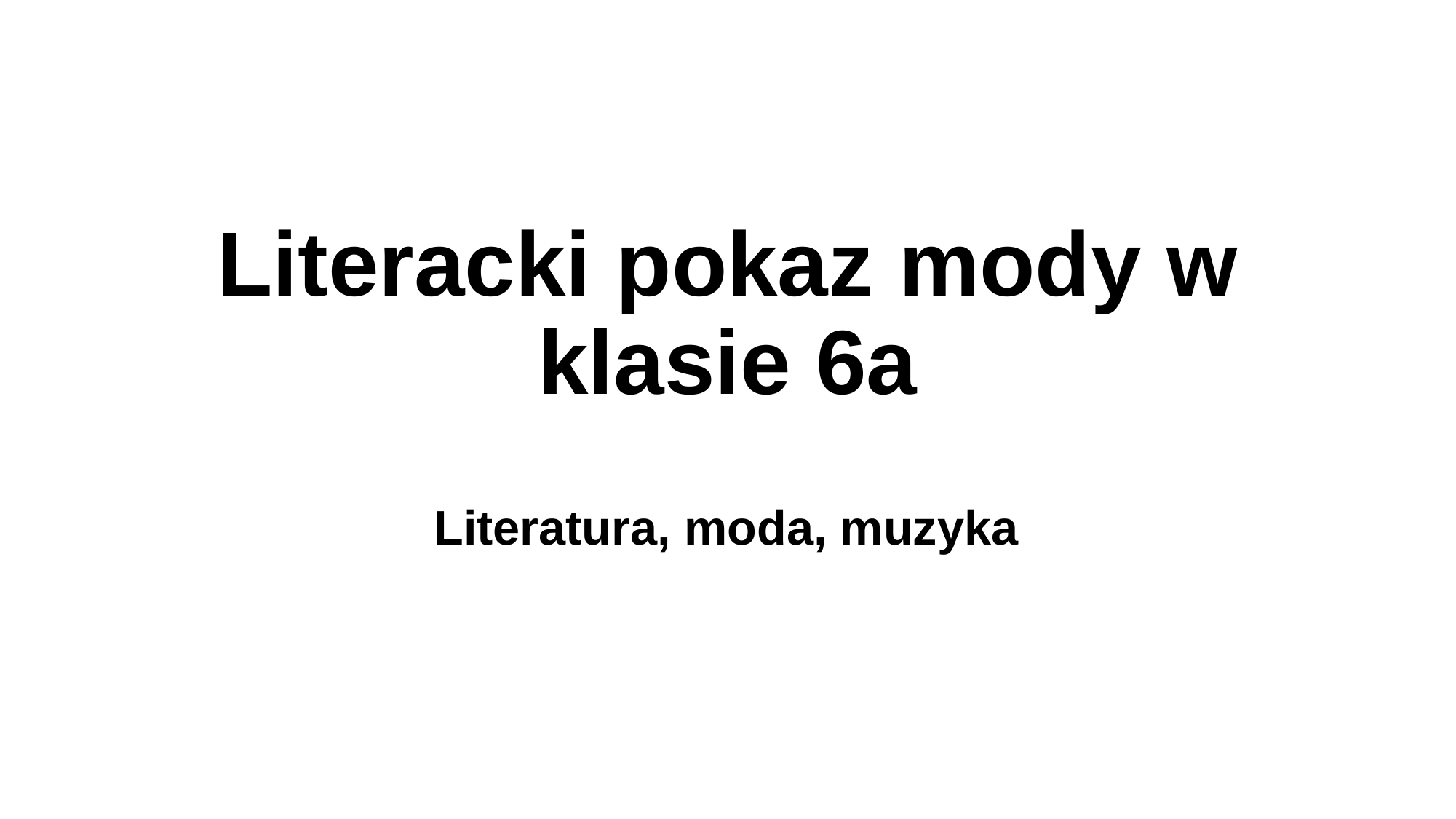

# Literacki pokaz mody w klasie 6a
   Literatura, moda, muzyka